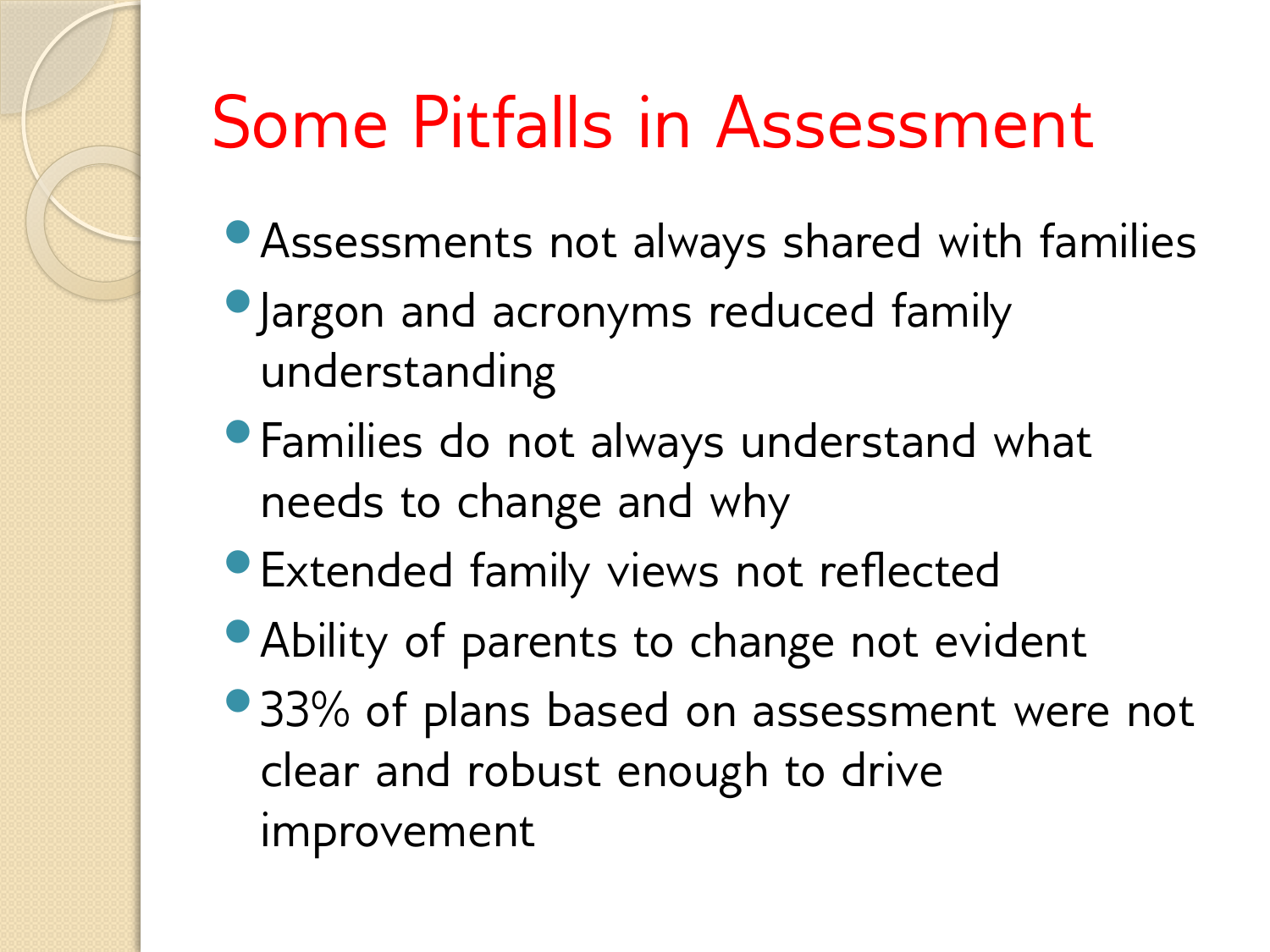

# Some Pitfalls in Assessment
Assessments not always shared with families
Jargon and acronyms reduced family understanding
Families do not always understand what needs to change and why
Extended family views not reflected
Ability of parents to change not evident
33% of plans based on assessment were not clear and robust enough to drive improvement